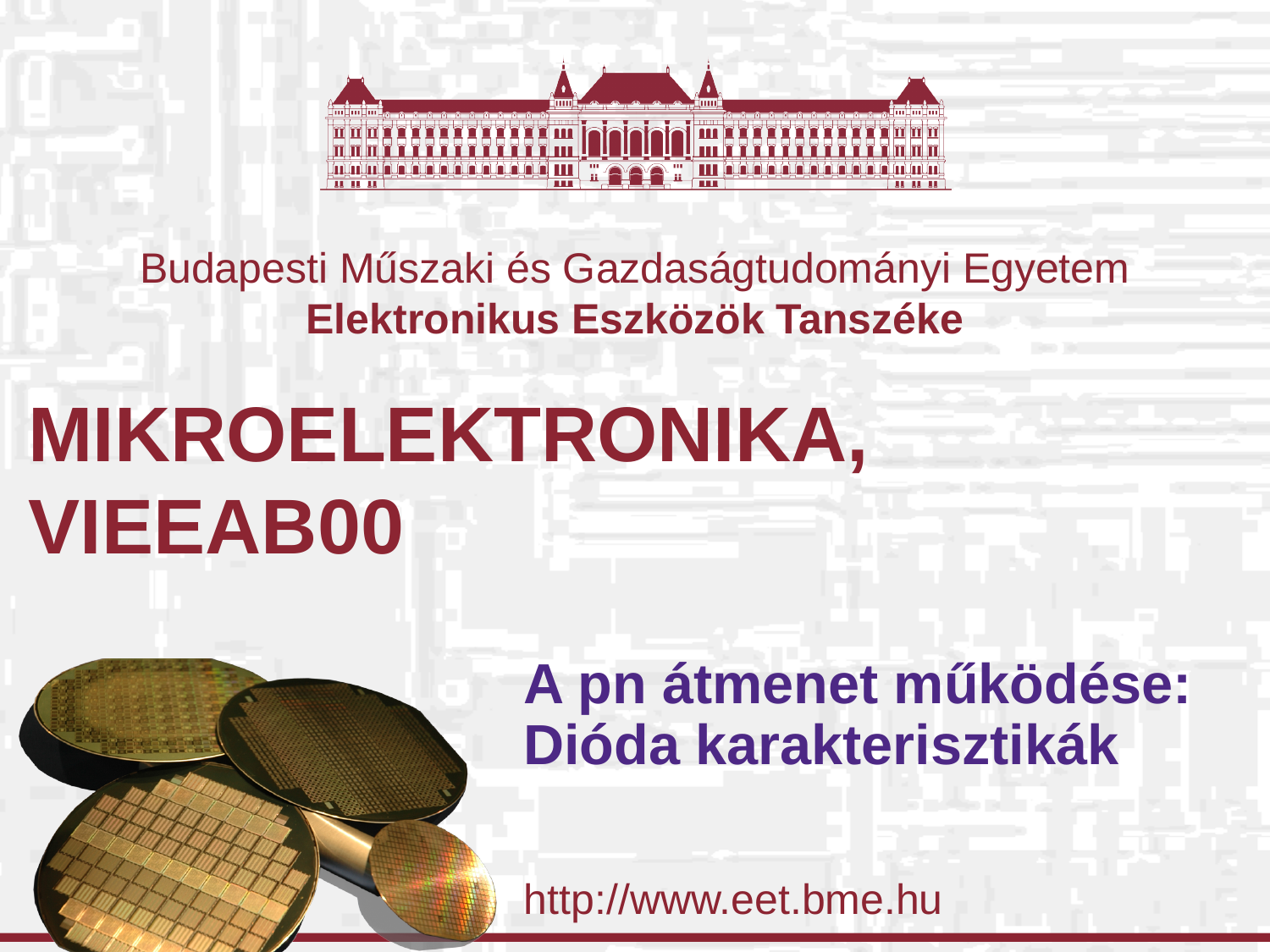

# MIKROELEKTRONIKA, VIEEAB00
A pn átmenet működése: Dióda karakterisztikák